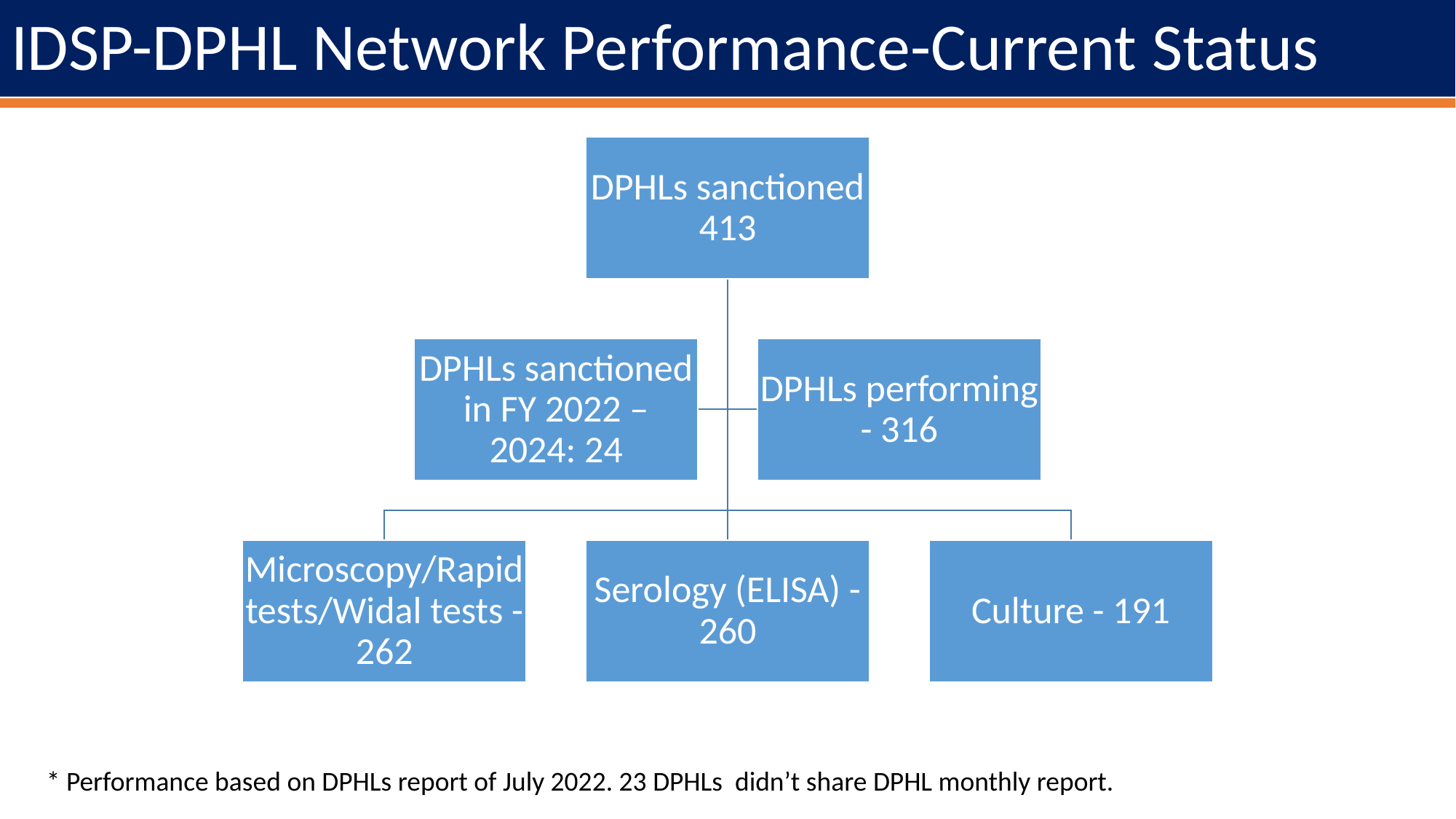

# IDSP-DPHL Network Performance-Current Status
DPHLs sanctioned 413
Microscopy/Rapid tests/Widal tests - 262
Serology (ELISA) - 260
Culture - 191
DPHLs sanctioned in FY 2022 – 2024: 24
DPHLs performing - 316
* Performance based on DPHLs report of July 2022. 23 DPHLs  didn’t share DPHL monthly report.